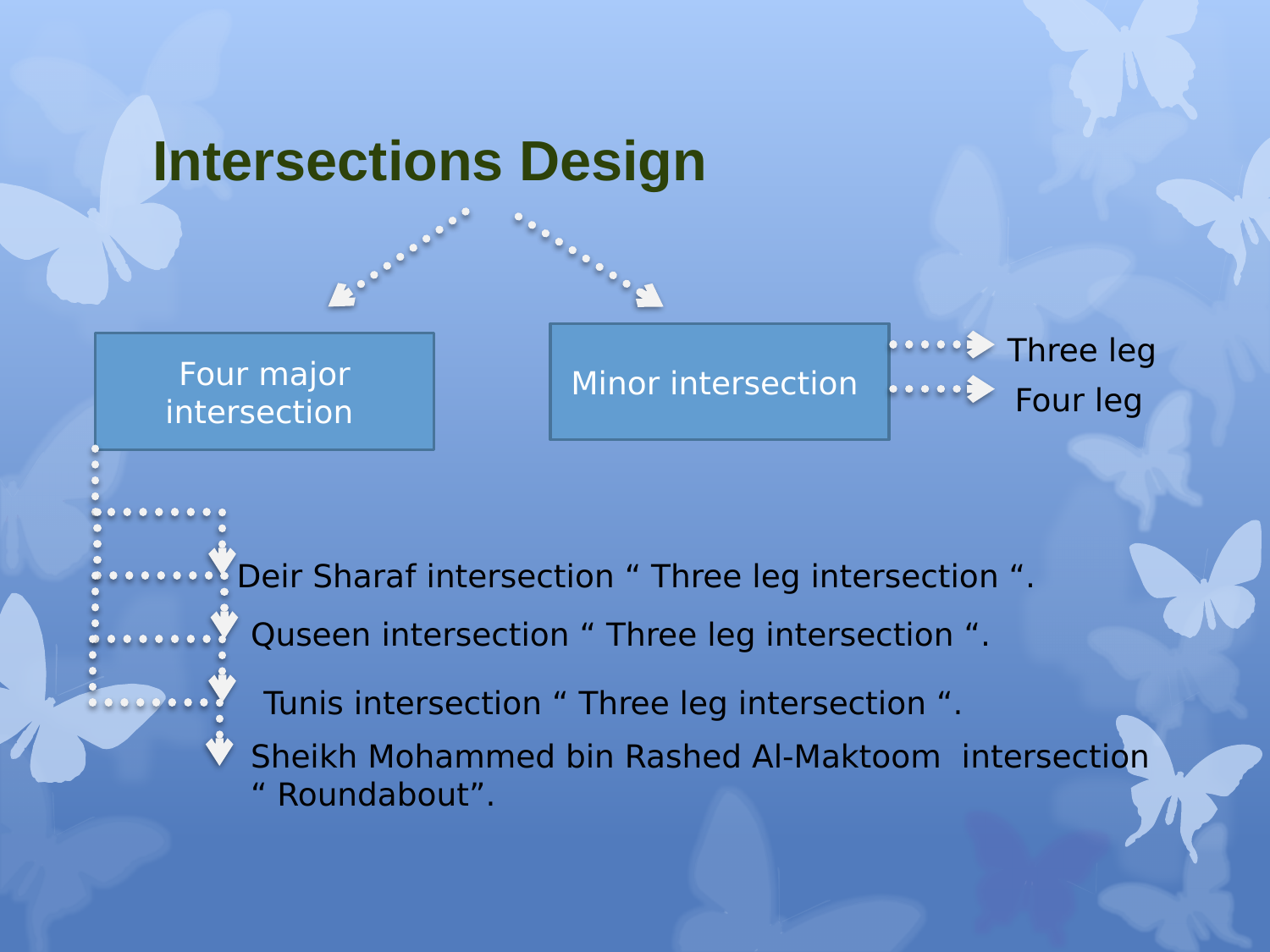

# Intersections Design
Minor intersection
Three leg
Four major intersection
Four leg
Deir Sharaf intersection “ Three leg intersection “.
Quseen intersection “ Three leg intersection “.
Tunis intersection “ Three leg intersection “.
Sheikh Mohammed bin Rashed Al-Maktoom  intersection       “ Roundabout”.